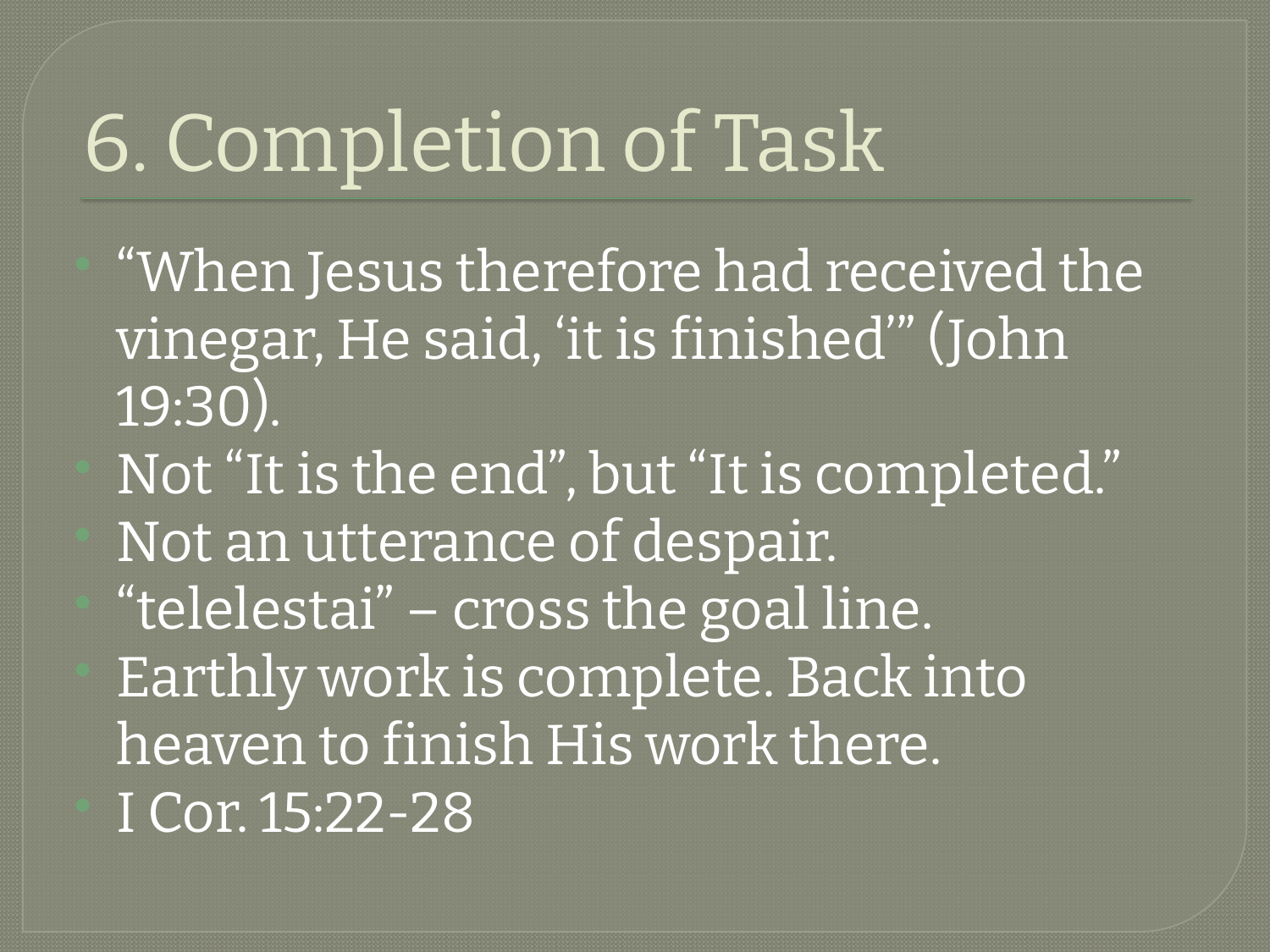

# 6. Completion of Task
“When Jesus therefore had received the vinegar, He said, ‘it is finished’” (John 19:30).
Not “It is the end”, but “It is completed.”
Not an utterance of despair.
“telelestai” – cross the goal line.
Earthly work is complete. Back into heaven to finish His work there.
I Cor. 15:22-28